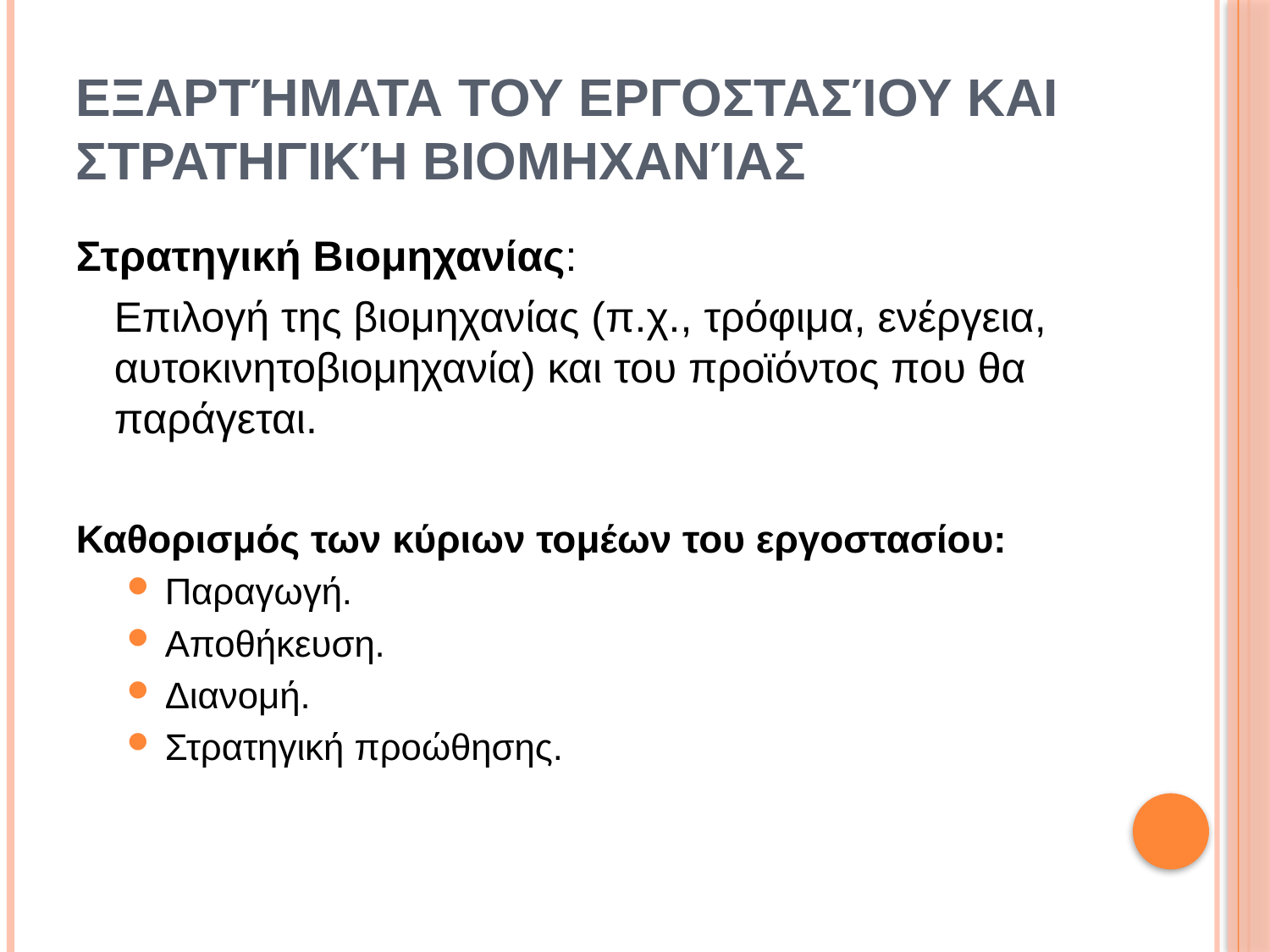

# Εξαρτήματα του Εργοστασίου και Στρατηγική Βιομηχανίας
Στρατηγική Βιομηχανίας:
	Επιλογή της βιομηχανίας (π.χ., τρόφιμα, ενέργεια, αυτοκινητοβιομηχανία) και του προϊόντος που θα παράγεται.

Καθορισμός των κύριων τομέων του εργοστασίου:
Παραγωγή.
Αποθήκευση.
Διανομή.
Στρατηγική προώθησης.